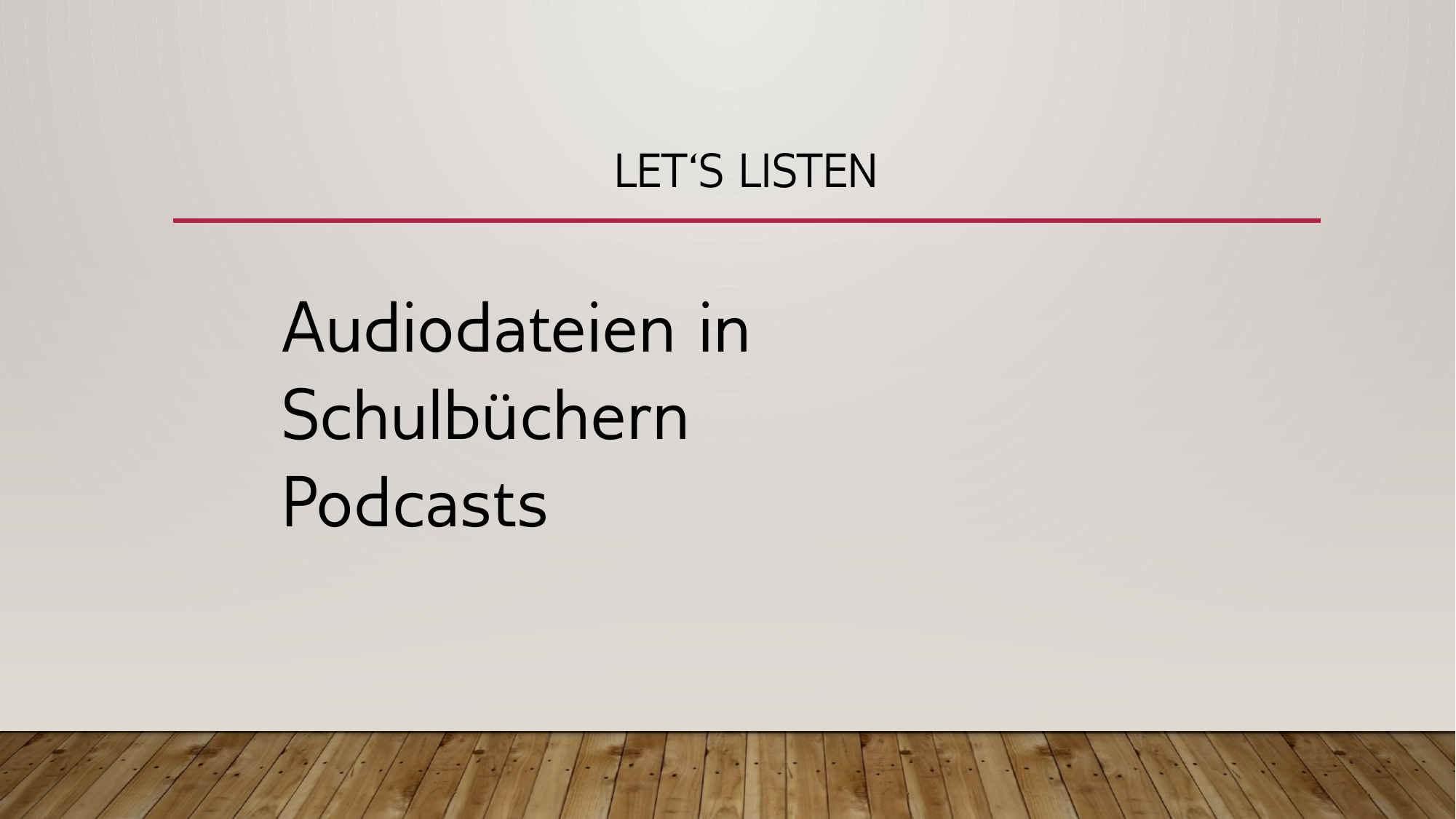

# Let‘s listen
Audiodateien in Schulbüchern
Podcasts